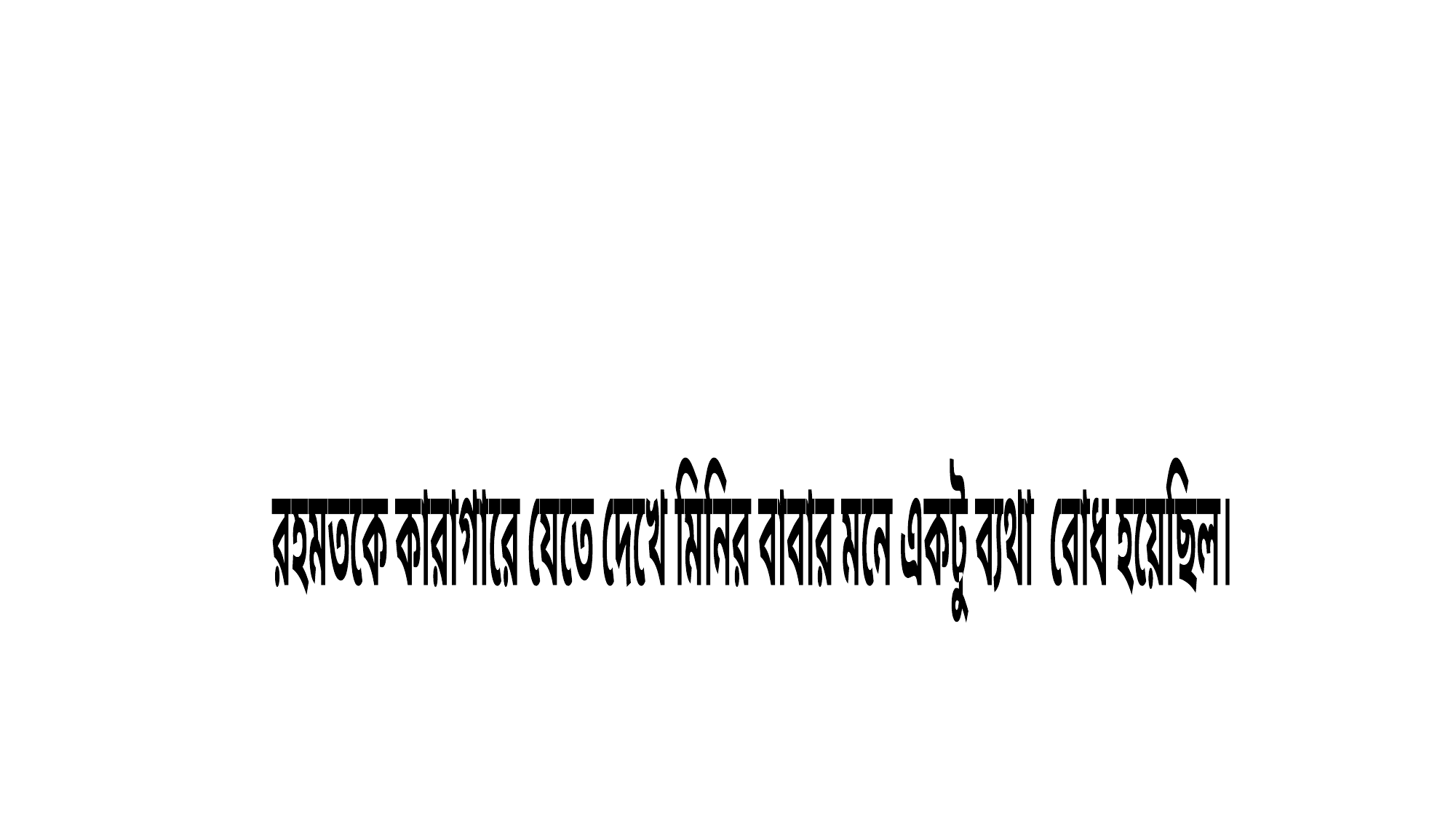

রহমতকে কারাগারে যেতে দেখে মিনির বাবার মনে একটু ব্যথা  বোধ হয়েছিল।